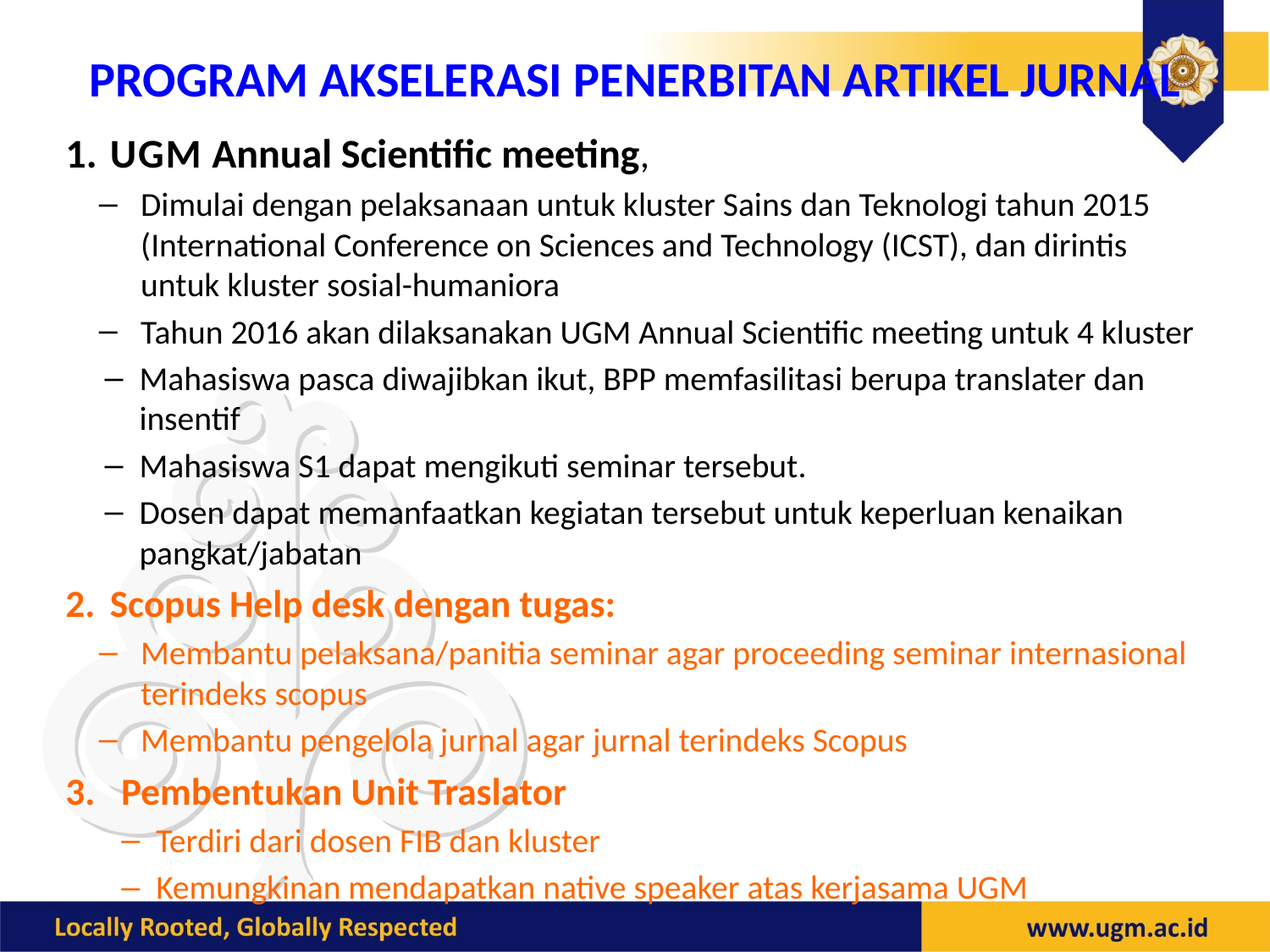

# PROGRAM AKSELERASI PENERBITAN ARTIKEL JURNAL
UGM Annual Scientific meeting,
Dimulai dengan pelaksanaan untuk kluster Sains dan Teknologi tahun 2015 (International Conference on Sciences and Technology (ICST), dan dirintis untuk kluster sosial-humaniora
Tahun 2016 akan dilaksanakan UGM Annual Scientific meeting untuk 4 kluster
Mahasiswa pasca diwajibkan ikut, BPP memfasilitasi berupa translater dan insentif
Mahasiswa S1 dapat mengikuti seminar tersebut.
Dosen dapat memanfaatkan kegiatan tersebut untuk keperluan kenaikan pangkat/jabatan
Scopus Help desk dengan tugas:
Membantu pelaksana/panitia seminar agar proceeding seminar internasional terindeks scopus
Membantu pengelola jurnal agar jurnal terindeks Scopus
Pembentukan Unit Traslator
Terdiri dari dosen FIB dan kluster
Kemungkinan mendapatkan native speaker atas kerjasama UGM